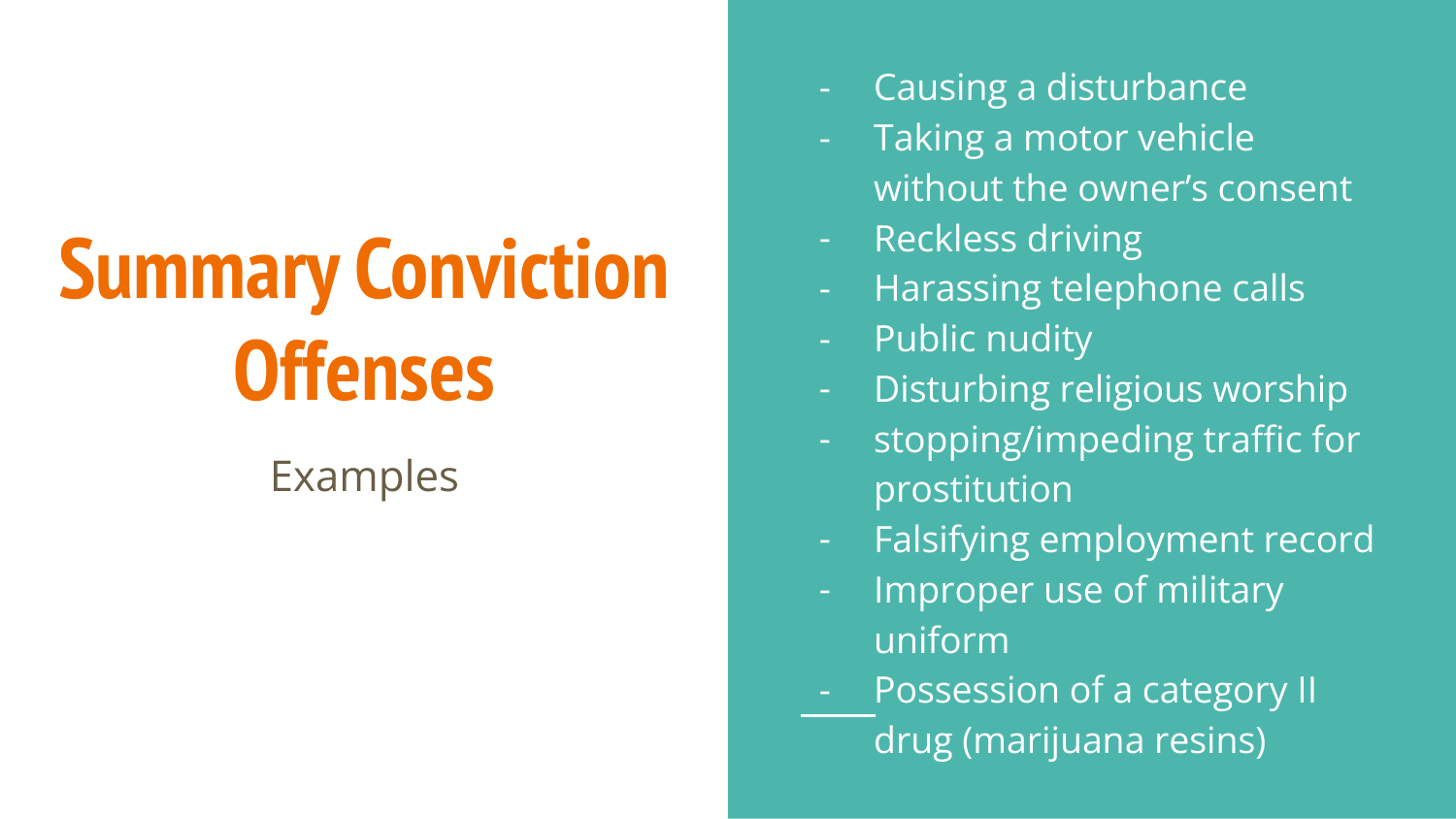

Causing a disturbance
Taking a motor vehicle without the owner’s consent
Reckless driving
Harassing telephone calls
Public nudity
Disturbing religious worship
stopping/impeding traffic for prostitution
Falsifying employment record
Improper use of military uniform
Possession of a category II drug (marijuana resins)
# Summary Conviction Offenses
Examples